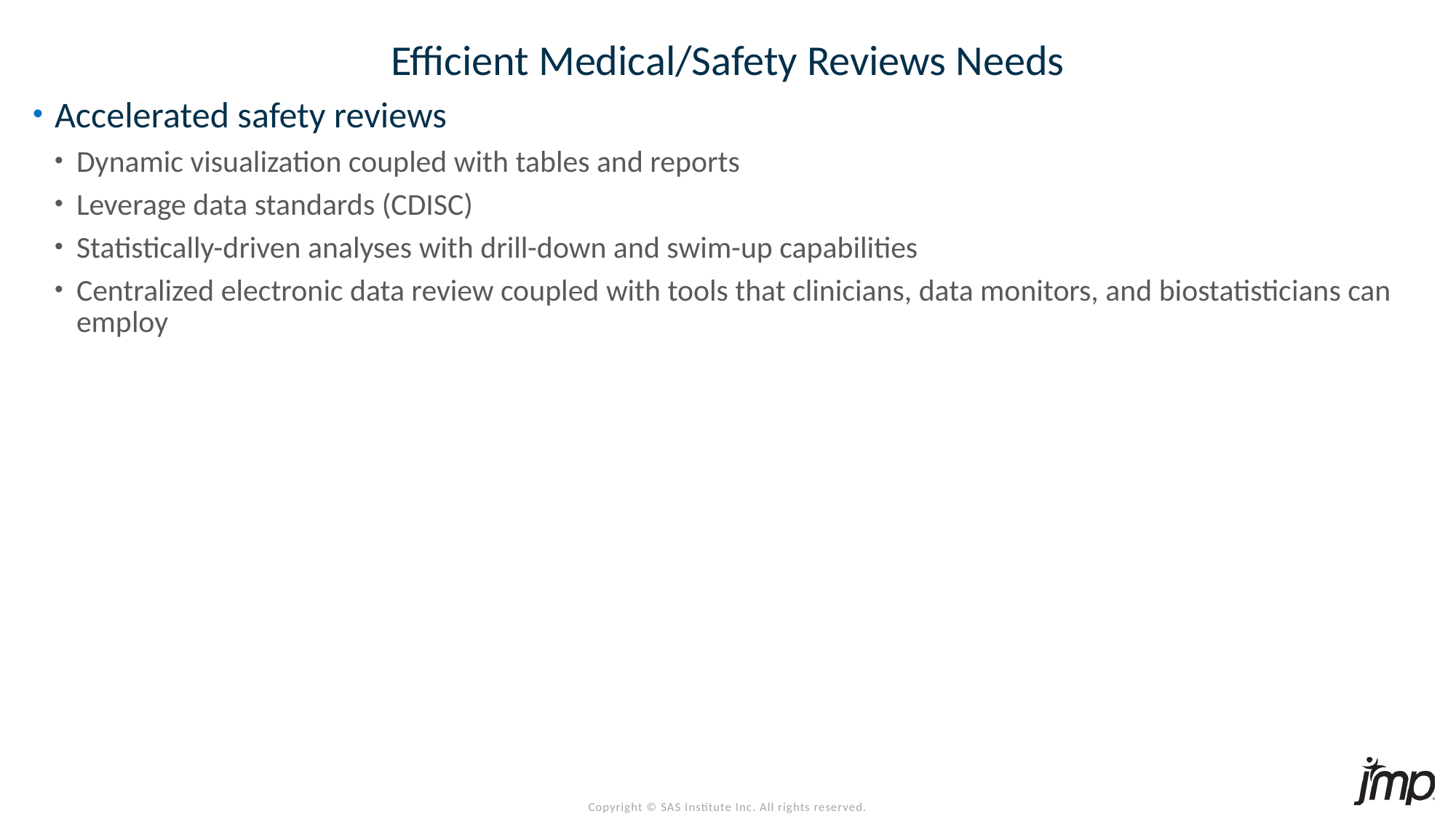

# Efficient Medical/Safety Reviews Needs
Accelerated safety reviews
Dynamic visualization coupled with tables and reports
Leverage data standards (CDISC)
Statistically-driven analyses with drill-down and swim-up capabilities
Centralized electronic data review coupled with tools that clinicians, data monitors, and biostatisticians can employ